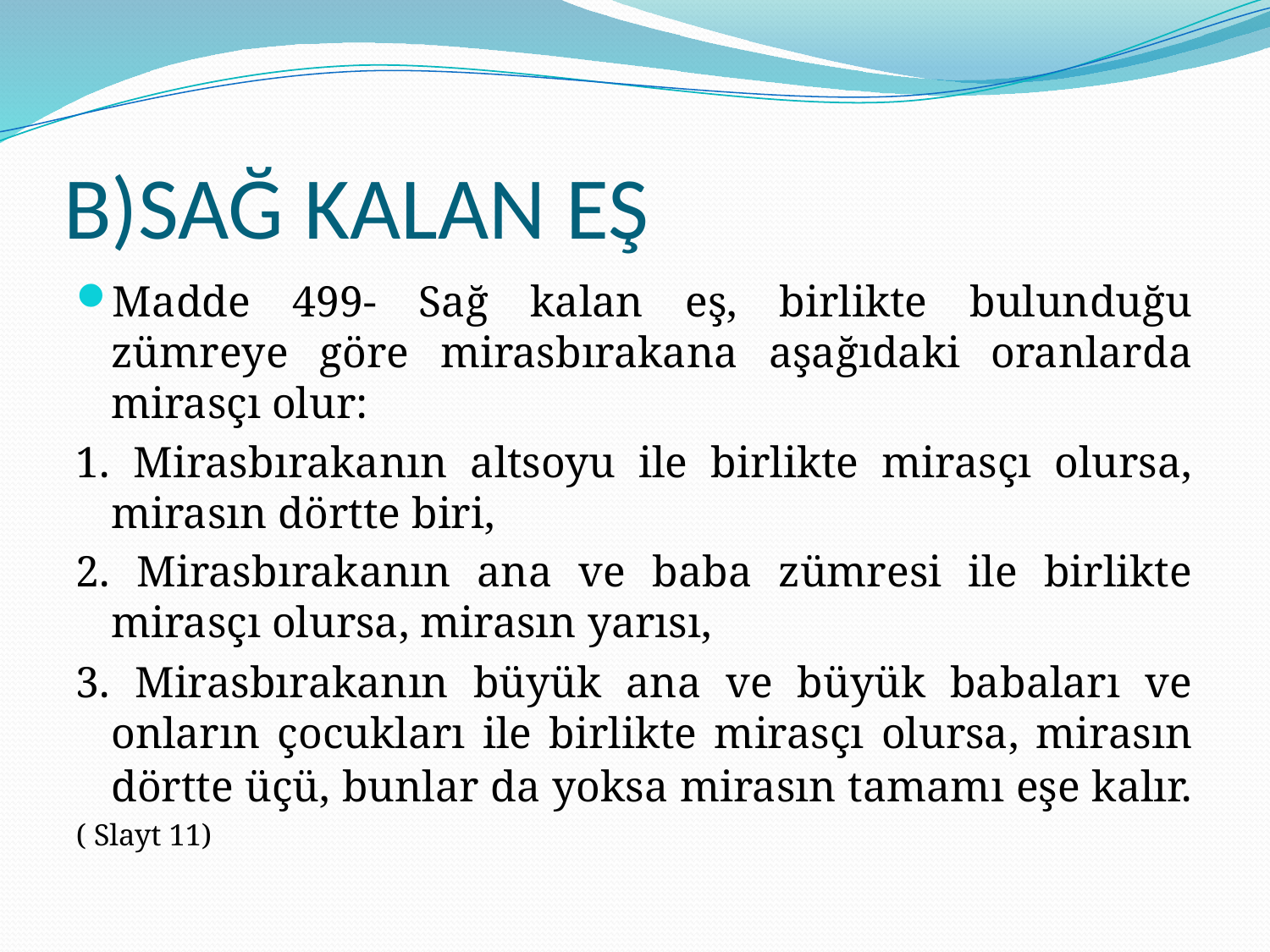

# B)SAĞ KALAN EŞ
Madde 499- Sağ kalan eş, birlikte bulunduğu zümreye göre mirasbırakana aşağıdaki oranlarda mirasçı olur:
1. Mirasbırakanın altsoyu ile birlikte mirasçı olursa, mirasın dörtte biri,
2. Mirasbırakanın ana ve baba zümresi ile birlikte mirasçı olursa, mirasın yarısı,
3. Mirasbırakanın büyük ana ve büyük babaları ve onların çocukları ile birlikte mirasçı olursa, mirasın dörtte üçü, bunlar da yoksa mirasın tamamı eşe kalır.
( Slayt 11)